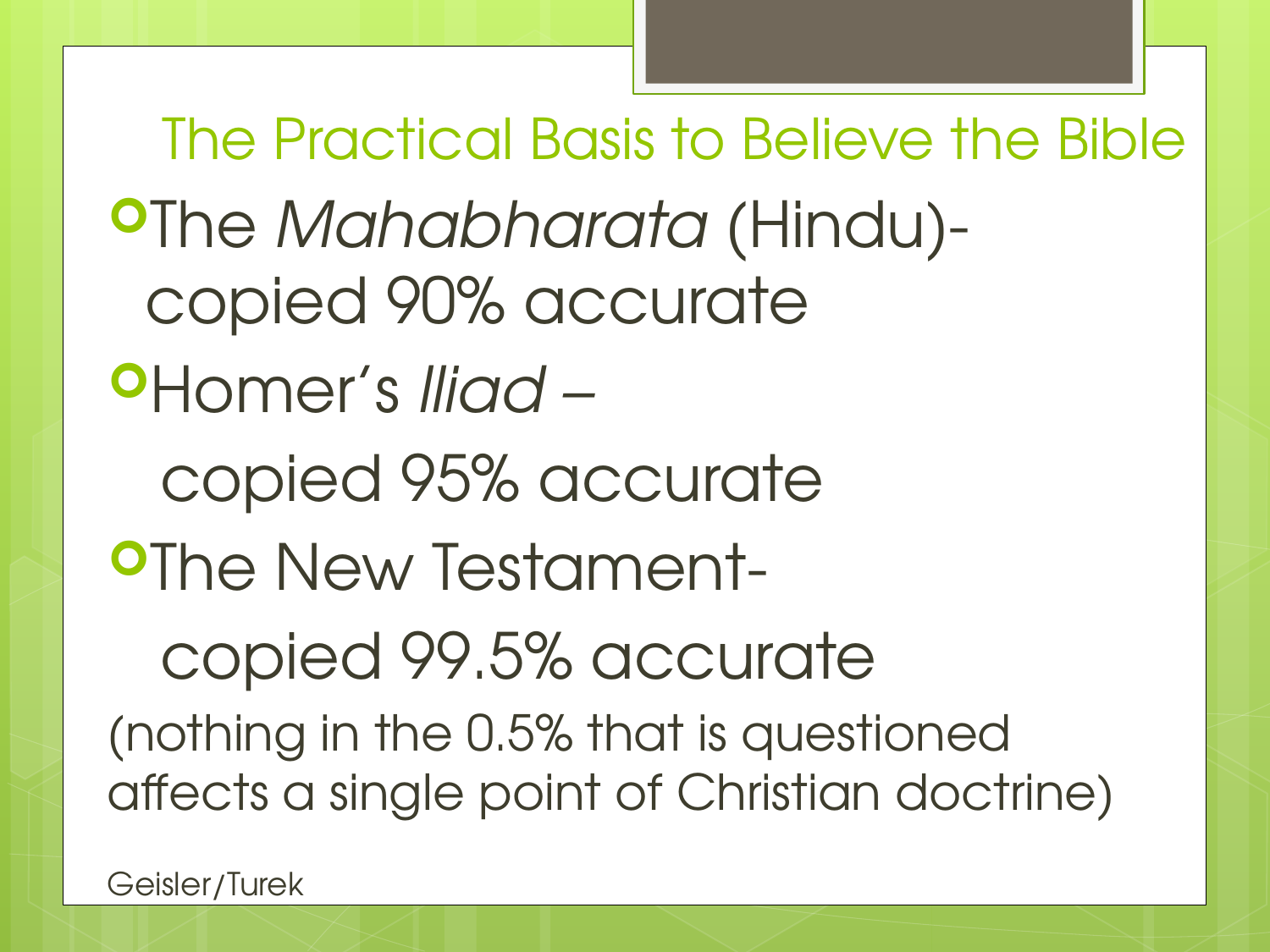

# The Practical Basis to Believe the Bible
The Mahabharata (Hindu)-    copied 90% accurate
Homer’s Iliad –
   copied 95% accurate
The New Testament-
   copied 99.5% accurate
(nothing in the 0.5% that is questioned affects a single point of Christian doctrine)
                                                                                                   Geisler/Turek